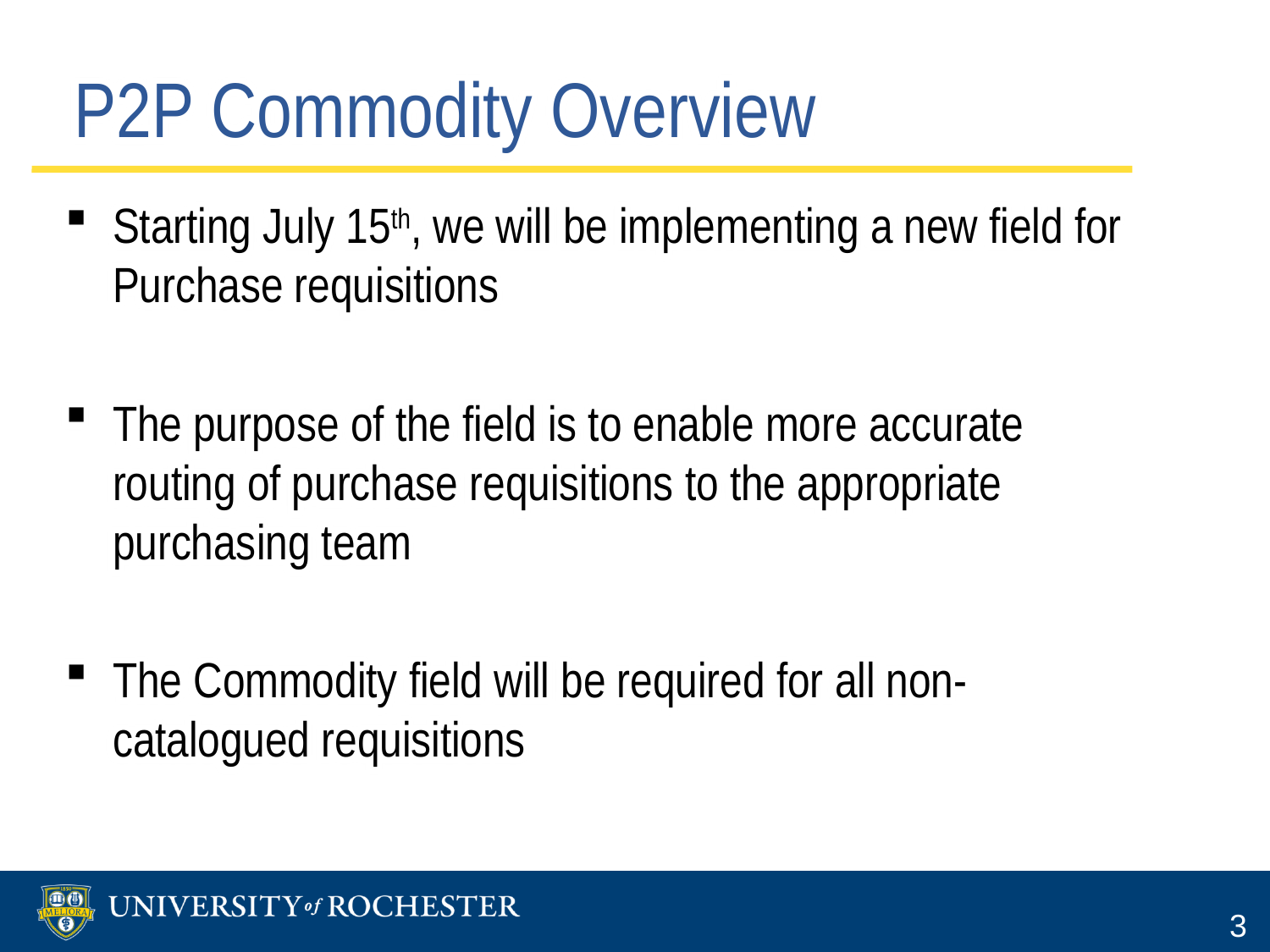

P2P Commodity Overview

Starting July 15th, we will be implementing a new field for Purchase requisitions

The purpose of the field is to enable more accurate routing of purchase requisitions to the appropriate purchasing team

The Commodity field will be required for all non-catalogued requisitions
3